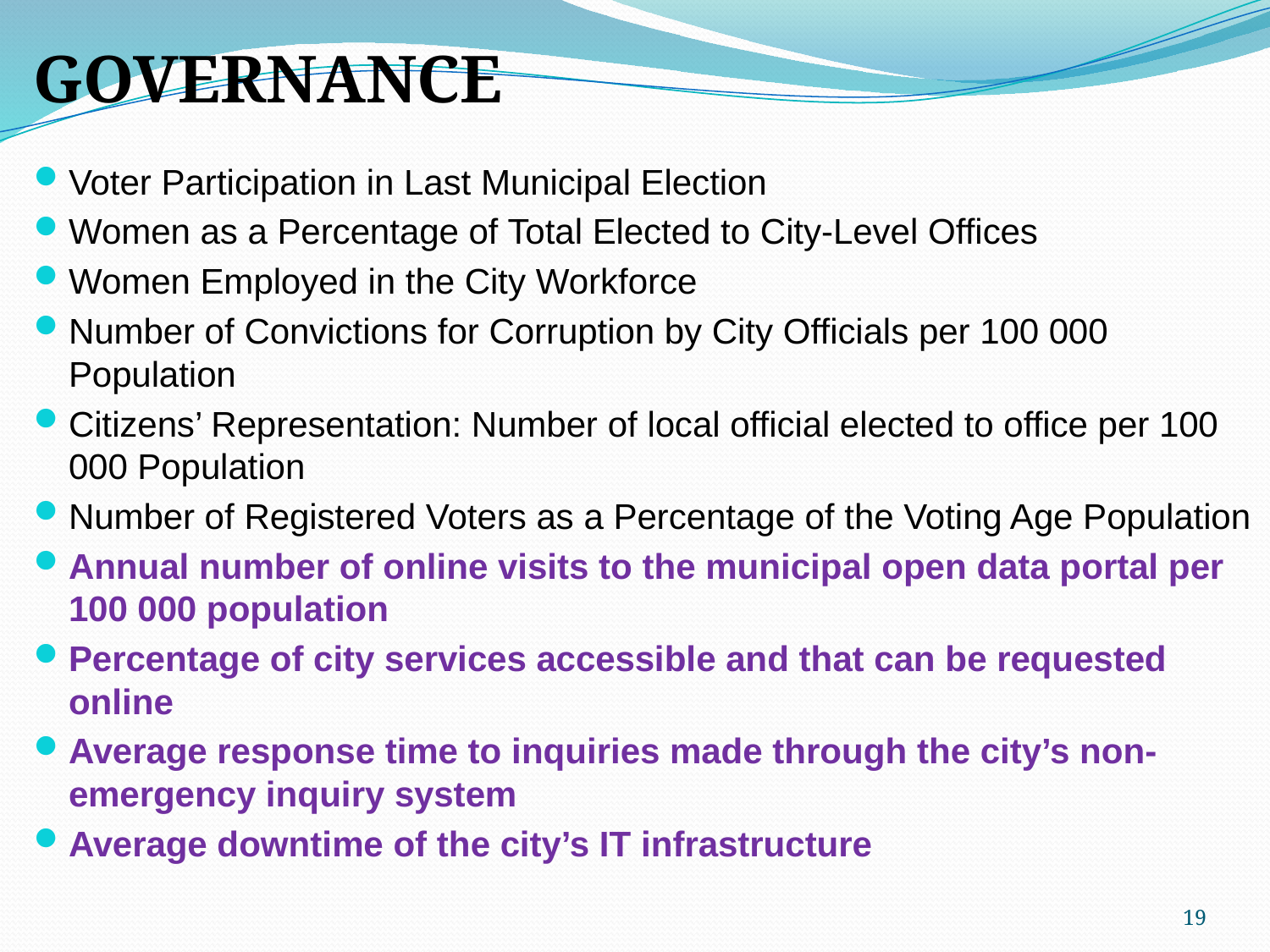

GOVERNANCE

Voter Participation in Last Municipal Election
Women as a Percentage of Total Elected to City-Level Offices
Women Employed in the City Workforce
Number of Convictions for Corruption by City Officials per 100 000 Population
Citizens’ Representation: Number of local official elected to office per 100 000 Population
Number of Registered Voters as a Percentage of the Voting Age Population
Annual number of online visits to the municipal open data portal per 100 000 population
Percentage of city services accessible and that can be requested online
Average response time to inquiries made through the city’s non-emergency inquiry system
Average downtime of the city’s IT infrastructure
19